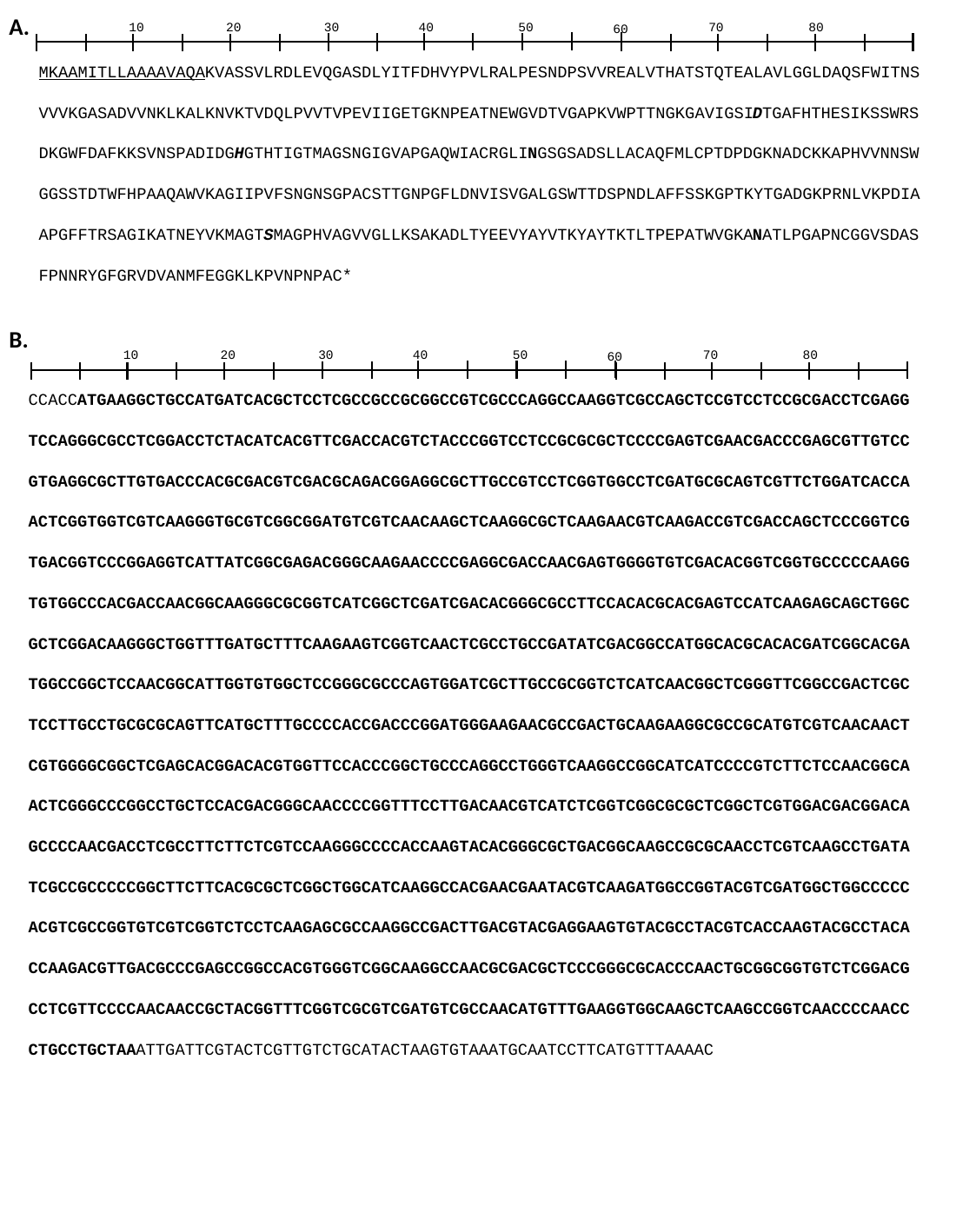

A.
40
10
20
30
50
70
80
60
MKAAMITLLAAAAVAQAKVASSVLRDLEVQGASDLYITFDHVYPVLRALPESNDPSVVREALVTHATSTQTEALAVLGGLDAQSFWITNS
VVVKGASADVVNKLKALKNVKTVDQLPVVTVPEVIIGETGKNPEATNEWGVDTVGAPKVWPTTNGKGAVIGSIDTGAFHTHESIKSSWRS
DKGWFDAFKKSVNSPADIDGHGTHTIGTMAGSNGIGVAPGAQWIACRGLINGSGSADSLLACAQFMLCPTDPDGKNADCKKAPHVVNNSW
GGSSTDTWFHPAAQAWVKAGIIPVFSNGNSGPACSTTGNPGFLDNVISVGALGSWTTDSPNDLAFFSSKGPTKYTGADGKPRNLVKPDIA
APGFFTRSAGIKATNEYVKMAGTSMAGPHVAGVVGLLKSAKADLTYEEVYAYVTKYAYTKTLTPEPATWVGKANATLPGAPNCGGVSDAS
FPNNRYGFGRVDVANMFEGGKLKPVNPNPAC*

B.
40
10
20
30
50
70
80
60
CCACCATGAAGGCTGCCATGATCACGCTCCTCGCCGCCGCGGCCGTCGCCCAGGCCAAGGTCGCCAGCTCCGTCCTCCGCGACCTCGAGG
TCCAGGGCGCCTCGGACCTCTACATCACGTTCGACCACGTCTACCCGGTCCTCCGCGCGCTCCCCGAGTCGAACGACCCGAGCGTTGTCC
GTGAGGCGCTTGTGACCCACGCGACGTCGACGCAGACGGAGGCGCTTGCCGTCCTCGGTGGCCTCGATGCGCAGTCGTTCTGGATCACCA
ACTCGGTGGTCGTCAAGGGTGCGTCGGCGGATGTCGTCAACAAGCTCAAGGCGCTCAAGAACGTCAAGACCGTCGACCAGCTCCCGGTCG
TGACGGTCCCGGAGGTCATTATCGGCGAGACGGGCAAGAACCCCGAGGCGACCAACGAGTGGGGTGTCGACACGGTCGGTGCCCCCAAGG
TGTGGCCCACGACCAACGGCAAGGGCGCGGTCATCGGCTCGATCGACACGGGCGCCTTCCACACGCACGAGTCCATCAAGAGCAGCTGGC
GCTCGGACAAGGGCTGGTTTGATGCTTTCAAGAAGTCGGTCAACTCGCCTGCCGATATCGACGGCCATGGCACGCACACGATCGGCACGA
TGGCCGGCTCCAACGGCATTGGTGTGGCTCCGGGCGCCCAGTGGATCGCTTGCCGCGGTCTCATCAACGGCTCGGGTTCGGCCGACTCGC
TCCTTGCCTGCGCGCAGTTCATGCTTTGCCCCACCGACCCGGATGGGAAGAACGCCGACTGCAAGAAGGCGCCGCATGTCGTCAACAACT
CGTGGGGCGGCTCGAGCACGGACACGTGGTTCCACCCGGCTGCCCAGGCCTGGGTCAAGGCCGGCATCATCCCCGTCTTCTCCAACGGCA
ACTCGGGCCCGGCCTGCTCCACGACGGGCAACCCCGGTTTCCTTGACAACGTCATCTCGGTCGGCGCGCTCGGCTCGTGGACGACGGACA
GCCCCAACGACCTCGCCTTCTTCTCGTCCAAGGGCCCCACCAAGTACACGGGCGCTGACGGCAAGCCGCGCAACCTCGTCAAGCCTGATA
TCGCCGCCCCCGGCTTCTTCACGCGCTCGGCTGGCATCAAGGCCACGAACGAATACGTCAAGATGGCCGGTACGTCGATGGCTGGCCCCC
ACGTCGCCGGTGTCGTCGGTCTCCTCAAGAGCGCCAAGGCCGACTTGACGTACGAGGAAGTGTACGCCTACGTCACCAAGTACGCCTACA
CCAAGACGTTGACGCCCGAGCCGGCCACGTGGGTCGGCAAGGCCAACGCGACGCTCCCGGGCGCACCCAACTGCGGCGGTGTCTCGGACG
CCTCGTTCCCCAACAACCGCTACGGTTTCGGTCGCGTCGATGTCGCCAACATGTTTGAAGGTGGCAAGCTCAAGCCGGTCAACCCCAACC
CTGCCTGCTAAATTGATTCGTACTCGTTGTCTGCATACTAAGTGTAAATGCAATCCTTCATGTTTAAAAC